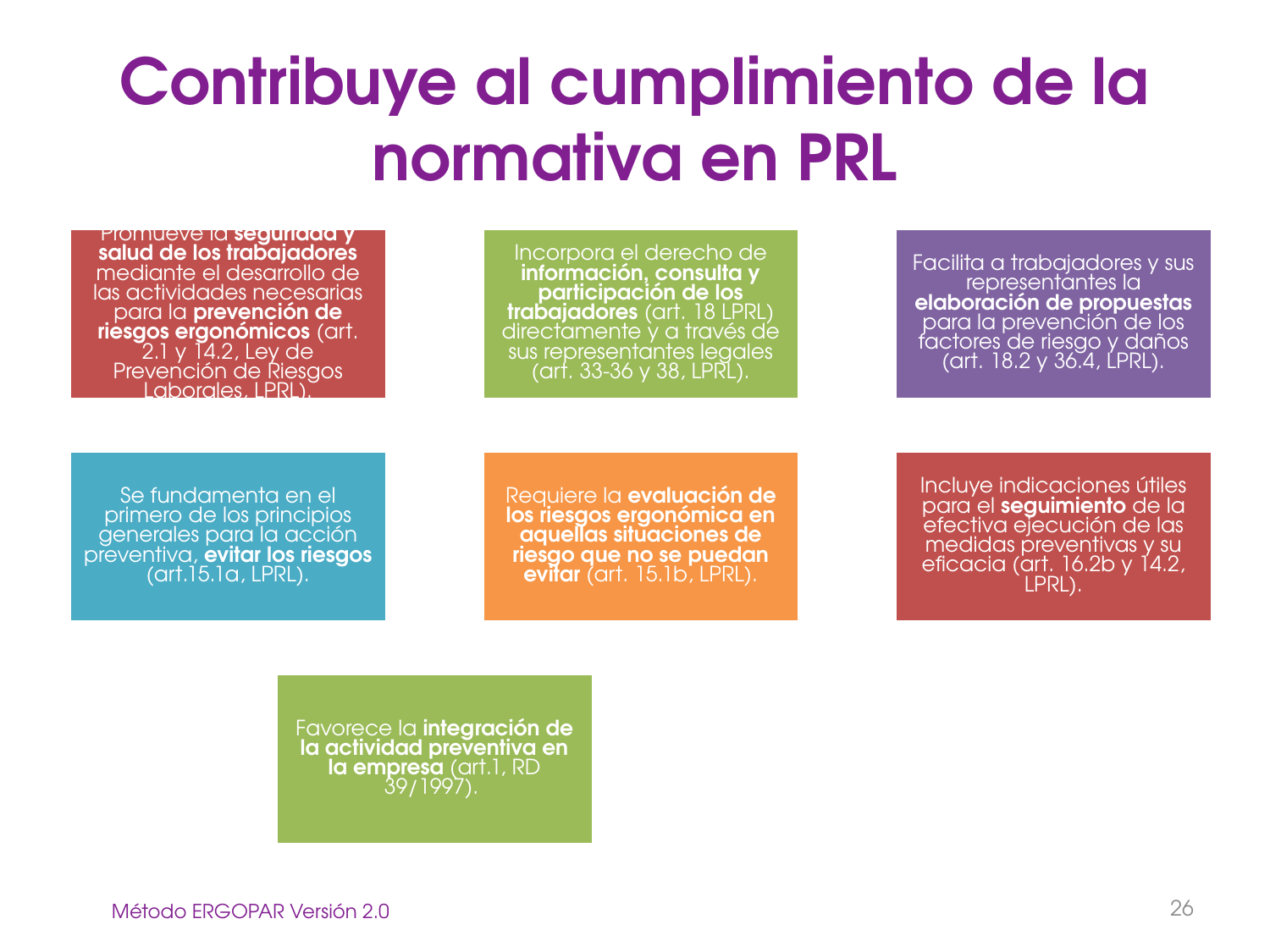

# Contribuye al cumplimiento de la normativa en PRL
Promueve la seguridad y salud de los trabajadores mediante el desarrollo de las actividades necesarias para la prevención de riesgos ergonómicos (art. 2.1 y 14.2, Ley de Prevención de Riesgos Laborales, LPRL).
Incorpora el derecho de información, consulta y participación de los trabajadores (art. 18 LPRL) directamente y a través de sus representantes legales (art. 33-36 y 38, LPRL).
Facilita a trabajadores y sus representantes la elaboración de propuestas para la prevención de los factores de riesgo y daños (art. 18.2 y 36.4, LPRL).
Se fundamenta en el primero de los principios generales para la acción preventiva, evitar los riesgos (art.15.1a, LPRL).
Requiere la evaluación de los riesgos ergonómica en aquellas situaciones de riesgo que no se puedan evitar (art. 15.1b, LPRL).
Incluye indicaciones útiles para el seguimiento de la efectiva ejecución de las medidas preventivas y su eficacia (art. 16.2b y 14.2, LPRL).
Favorece la integración de la actividad preventiva en la empresa (art.1, RD 39/1997).
26
Método ERGOPAR Versión 2.0